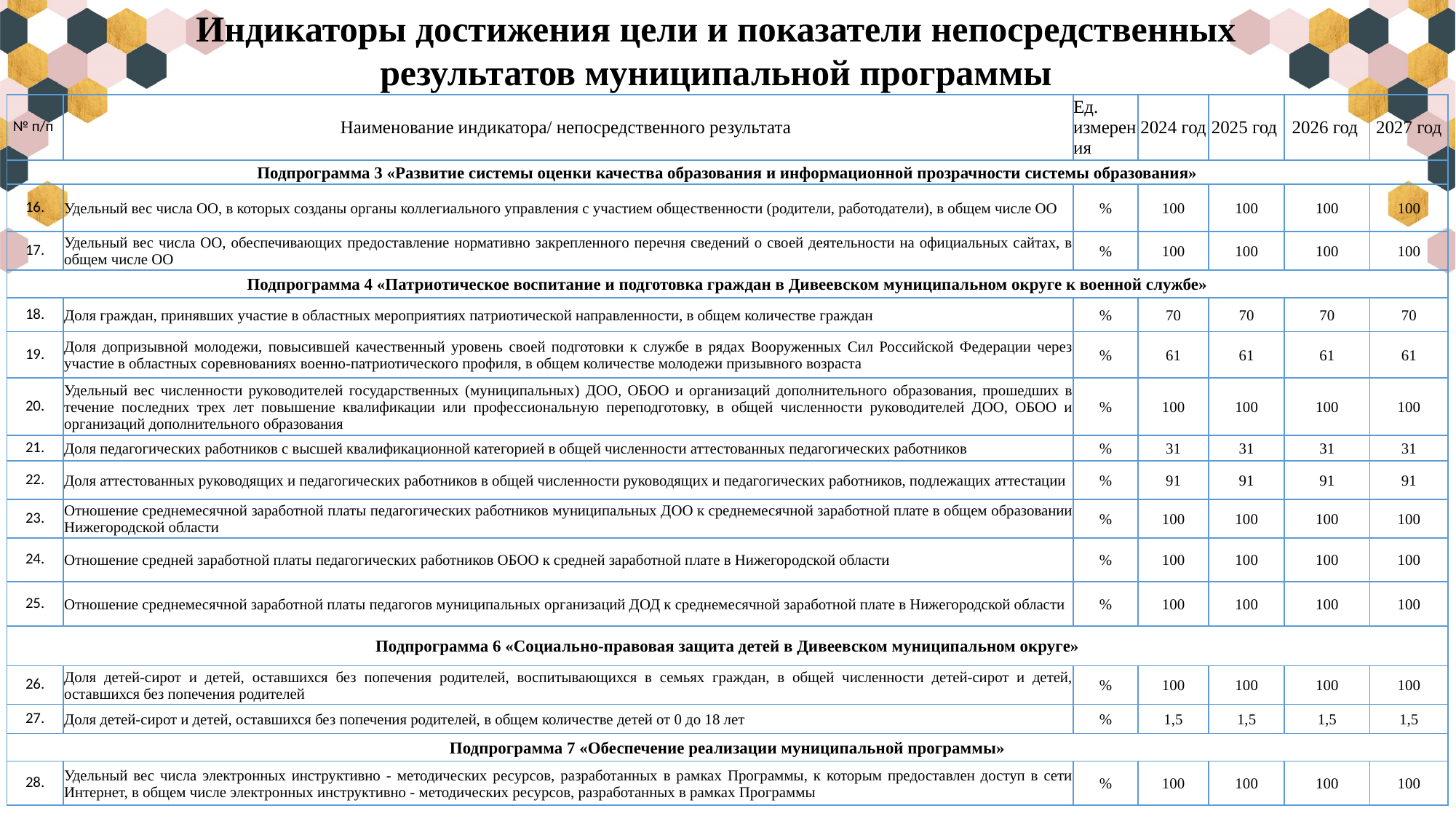

Индикаторы достижения цели и показатели непосредственных результатов муниципальной программы
| № п/п | Наименование индикатора/ непосредственного результата | Ед. измерения | 2024 год | 2025 год | 2026 год | 2027 год |
| --- | --- | --- | --- | --- | --- | --- |
| Подпрограмма 3 «Развитие системы оценки качества образования и информационной прозрачности системы образования» |  |  |  |  |  |  |
| 16. | Удельный вес числа ОО, в которых созданы органы коллегиального управления с участием общественности (родители, работодатели), в общем числе ОО | % | 100 | 100 | 100 | 100 |
| 17. | Удельный вес числа ОО, обеспечивающих предоставление нормативно закрепленного перечня сведений о своей деятельности на официальных сайтах, в общем числе ОО | % | 100 | 100 | 100 | 100 |
| Подпрограмма 4 «Патриотическое воспитание и подготовка граждан в Дивеевском муниципальном округе к военной службе» |  |  |  |  |  |  |
| 18. | Доля граждан, принявших участие в областных мероприятиях патриотической направленности, в общем количестве граждан | % | 70 | 70 | 70 | 70 |
| 19. | Доля допризывной молодежи, повысившей качественный уровень своей подготовки к службе в рядах Вооруженных Сил Российской Федерации через участие в областных соревнованиях военно-патриотического профиля, в общем количестве молодежи призывного возраста | % | 61 | 61 | 61 | 61 |
| 20. | Удельный вес численности руководителей государственных (муниципальных) ДОО, ОБОО и организаций дополнительного образования, прошедших в течение последних трех лет повышение квалификации или профессиональную переподготовку, в общей численности руководителей ДОО, ОБОО и организаций дополнительного образования | % | 100 | 100 | 100 | 100 |
| 21. | Доля педагогических работников с высшей квалификационной категорией в общей численности аттестованных педагогических работников | % | 31 | 31 | 31 | 31 |
| 22. | Доля аттестованных руководящих и педагогических работников в общей численности руководящих и педагогических работников, подлежащих аттестации | % | 91 | 91 | 91 | 91 |
| 23. | Отношение среднемесячной заработной платы педагогических работников муниципальных ДОО к среднемесячной заработной плате в общем образовании Нижегородской области | % | 100 | 100 | 100 | 100 |
| 24. | Отношение средней заработной платы педагогических работников ОБОО к средней заработной плате в Нижегородской области | % | 100 | 100 | 100 | 100 |
| 25. | Отношение среднемесячной заработной платы педагогов муниципальных организаций ДОД к среднемесячной заработной плате в Нижегородской области | % | 100 | 100 | 100 | 100 |
| Подпрограмма 6 «Социально-правовая защита детей в Дивеевском муниципальном округе» |  |  |  |  |  |  |
| 26. | Доля детей-сирот и детей, оставшихся без попечения родителей, воспитывающихся в семьях граждан, в общей численности детей-сирот и детей, оставшихся без попечения родителей | % | 100 | 100 | 100 | 100 |
| 27. | Доля детей-сирот и детей, оставшихся без попечения родителей, в общем количестве детей от 0 до 18 лет | % | 1,5 | 1,5 | 1,5 | 1,5 |
| Подпрограмма 7 «Обеспечение реализации муниципальной программы» |  |  |  |  |  |  |
| 28. | Удельный вес числа электронных инструктивно - методических ресурсов, разработанных в рамках Программы, к которым предоставлен доступ в сети Интернет, в общем числе электронных инструктивно - методических ресурсов, разработанных в рамках Программы | % | 100 | 100 | 100 | 100 |